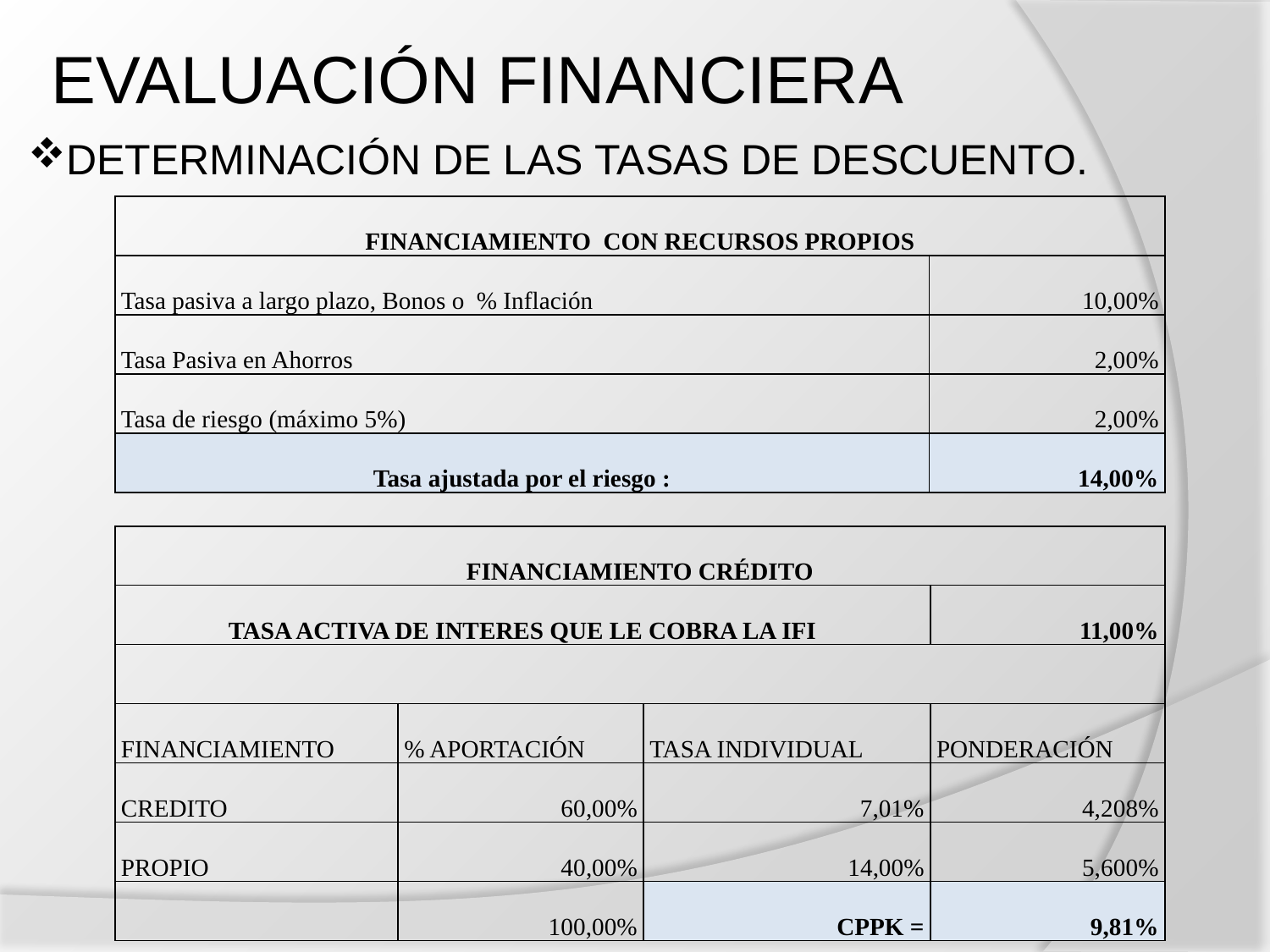

# EVALUACIÓN FINANCIERA
DETERMINACIÓN DE LAS TASAS DE DESCUENTO.
| FINANCIAMIENTO CON RECURSOS PROPIOS |  |
| --- | --- |
| Tasa pasiva a largo plazo, Bonos o % Inflación | 10,00% |
| Tasa Pasiva en Ahorros | 2,00% |
| Tasa de riesgo (máximo 5%) | 2,00% |
| Tasa ajustada por el riesgo : | 14,00% |
| FINANCIAMIENTO CRÉDITO |  |  |  |
| --- | --- | --- | --- |
| TASA ACTIVA DE INTERES QUE LE COBRA LA IFI |  |  | 11,00% |
|  |  |  |  |
| FINANCIAMIENTO | % APORTACIÓN | TASA INDIVIDUAL | PONDERACIÓN |
| CREDITO | 60,00% | 7,01% | 4,208% |
| PROPIO | 40,00% | 14,00% | 5,600% |
|  | 100,00% | CPPK = | 9,81% |